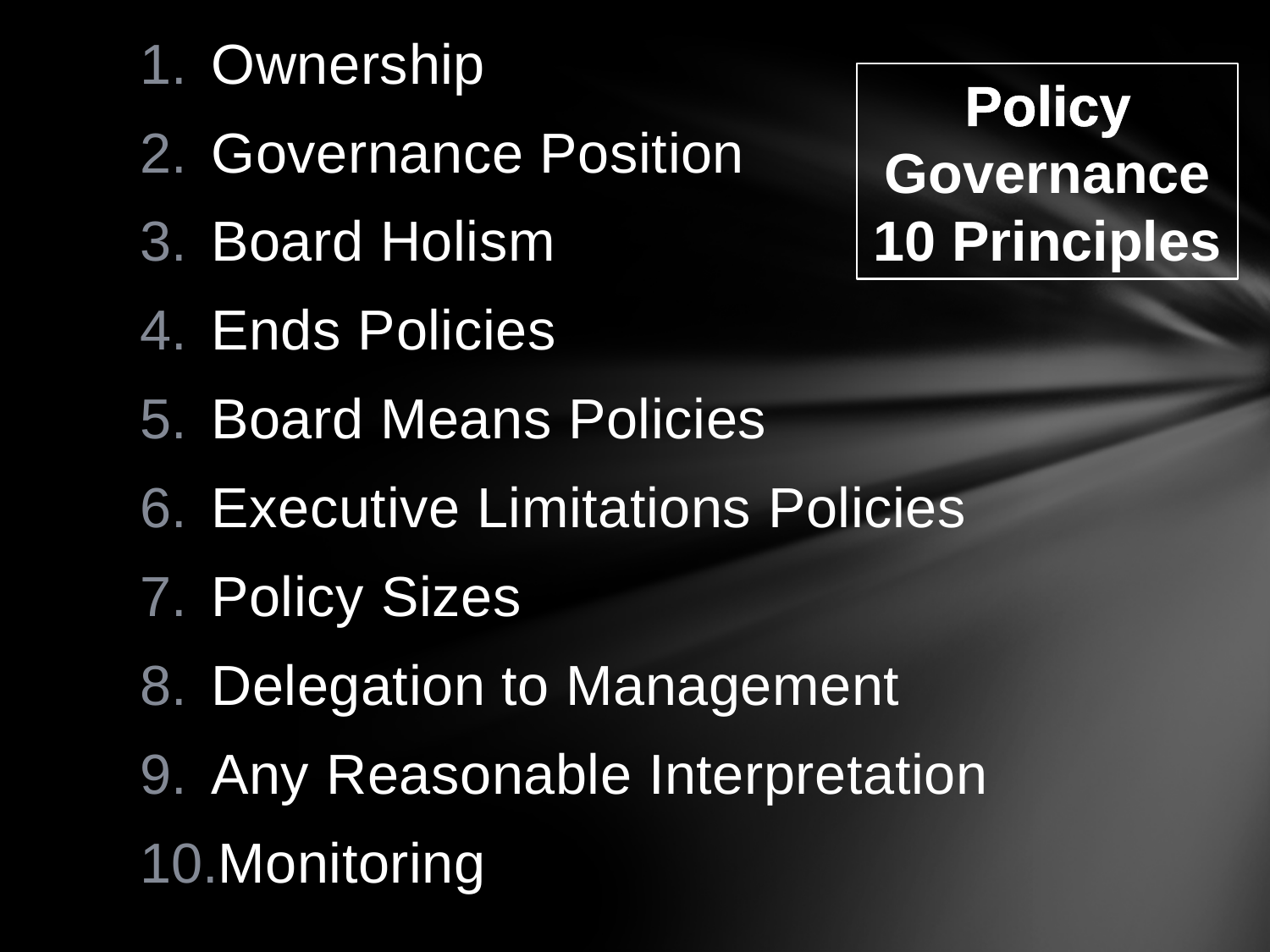

Ownership
Governance Position
Board Holism
Ends Policies
Board Means Policies
Executive Limitations Policies
Policy Sizes
Delegation to Management
Any Reasonable Interpretation
Monitoring
Policy Governance
10 Principles